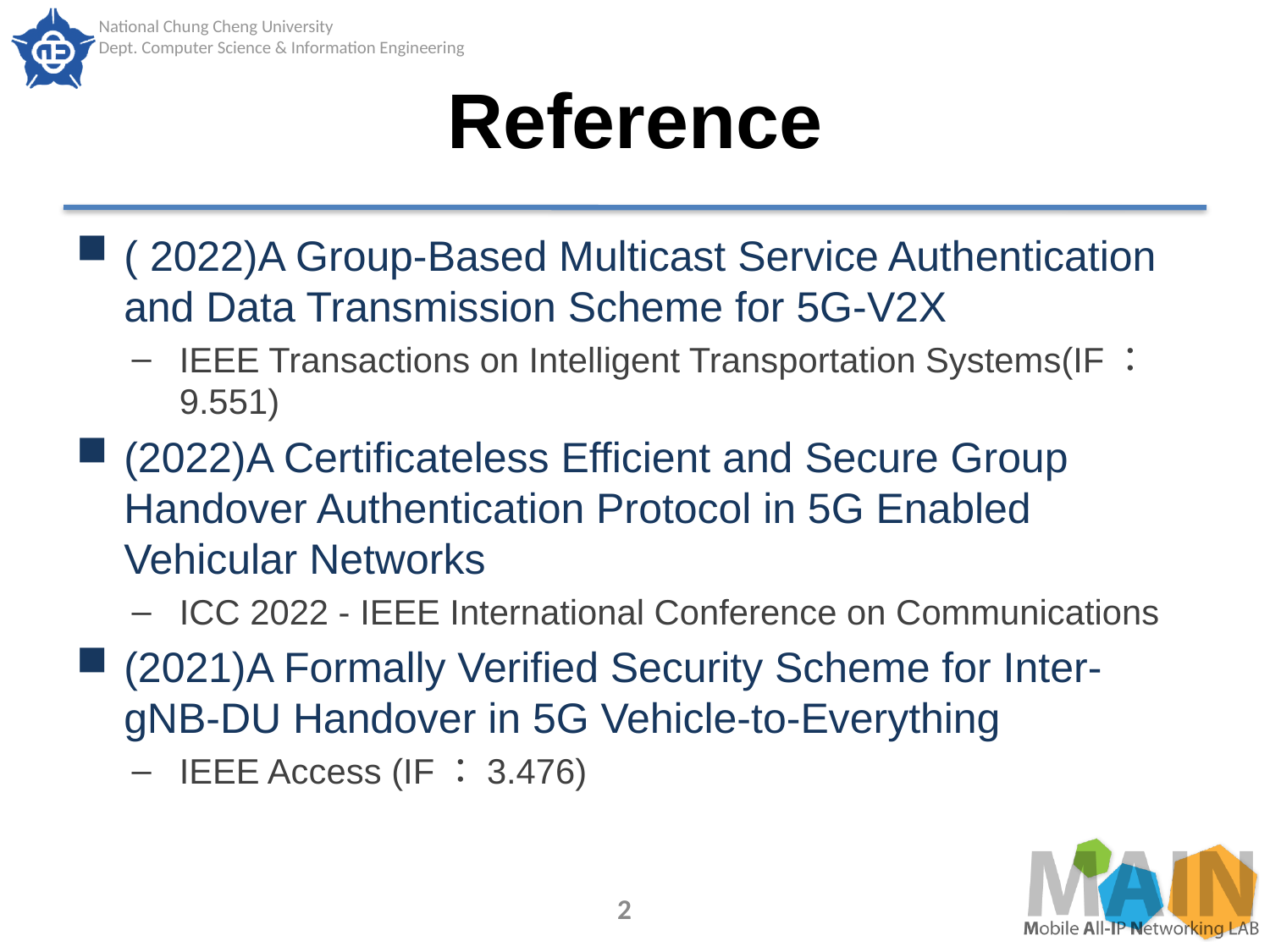

# Reference
( 2022)A Group-Based Multicast Service Authentication and Data Transmission Scheme for 5G-V2X
IEEE Transactions on Intelligent Transportation Systems(IF：9.551)
(2022)A Certificateless Efficient and Secure Group Handover Authentication Protocol in 5G Enabled Vehicular Networks
ICC 2022 - IEEE International Conference on Communications
(2021)A Formally Verified Security Scheme for Inter-gNB-DU Handover in 5G Vehicle-to-Everything
IEEE Access (IF：3.476)

2